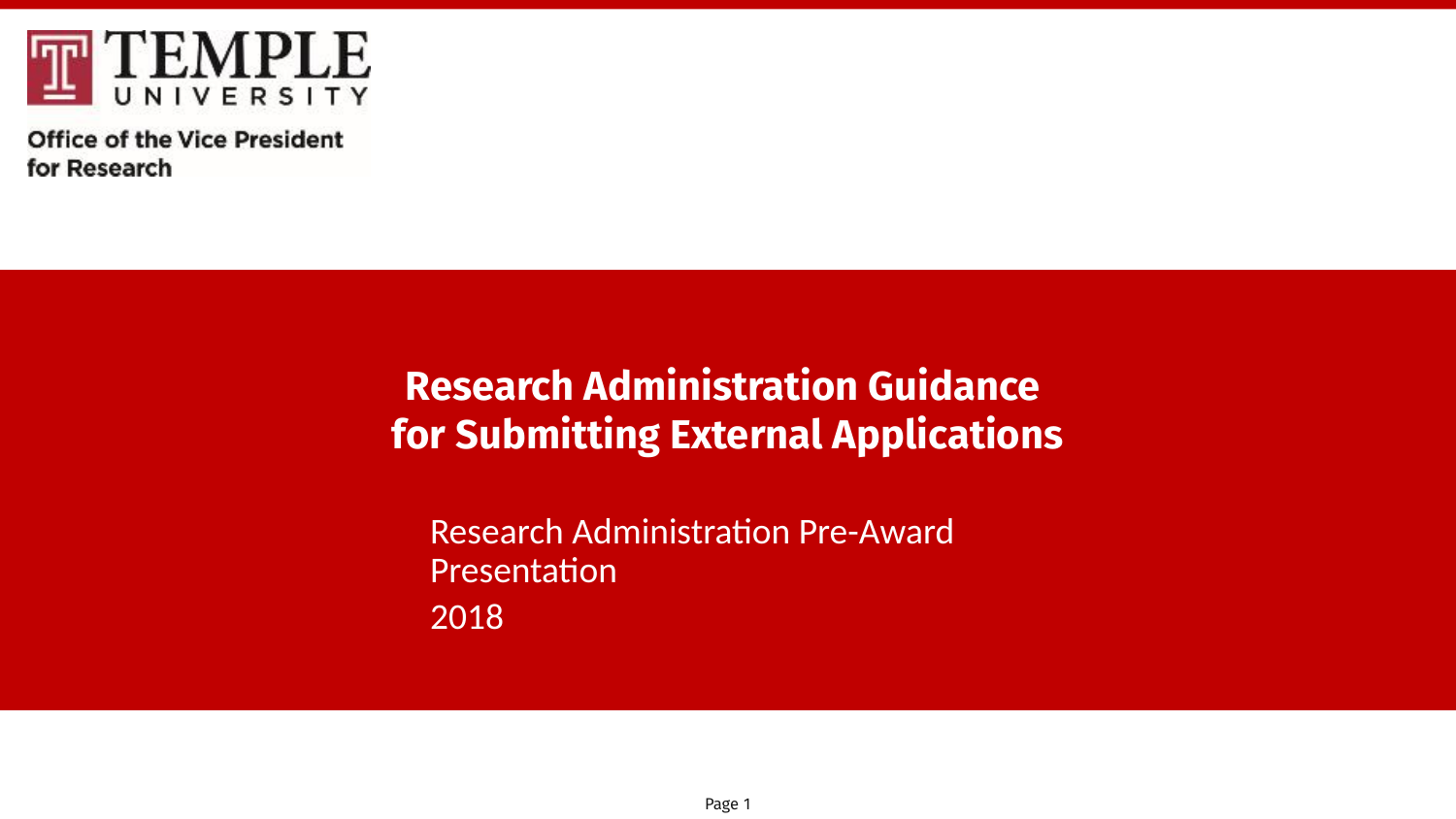

# Research Administration Guidance for Submitting External Applications

Research Administration Pre-Award Presentation
2018